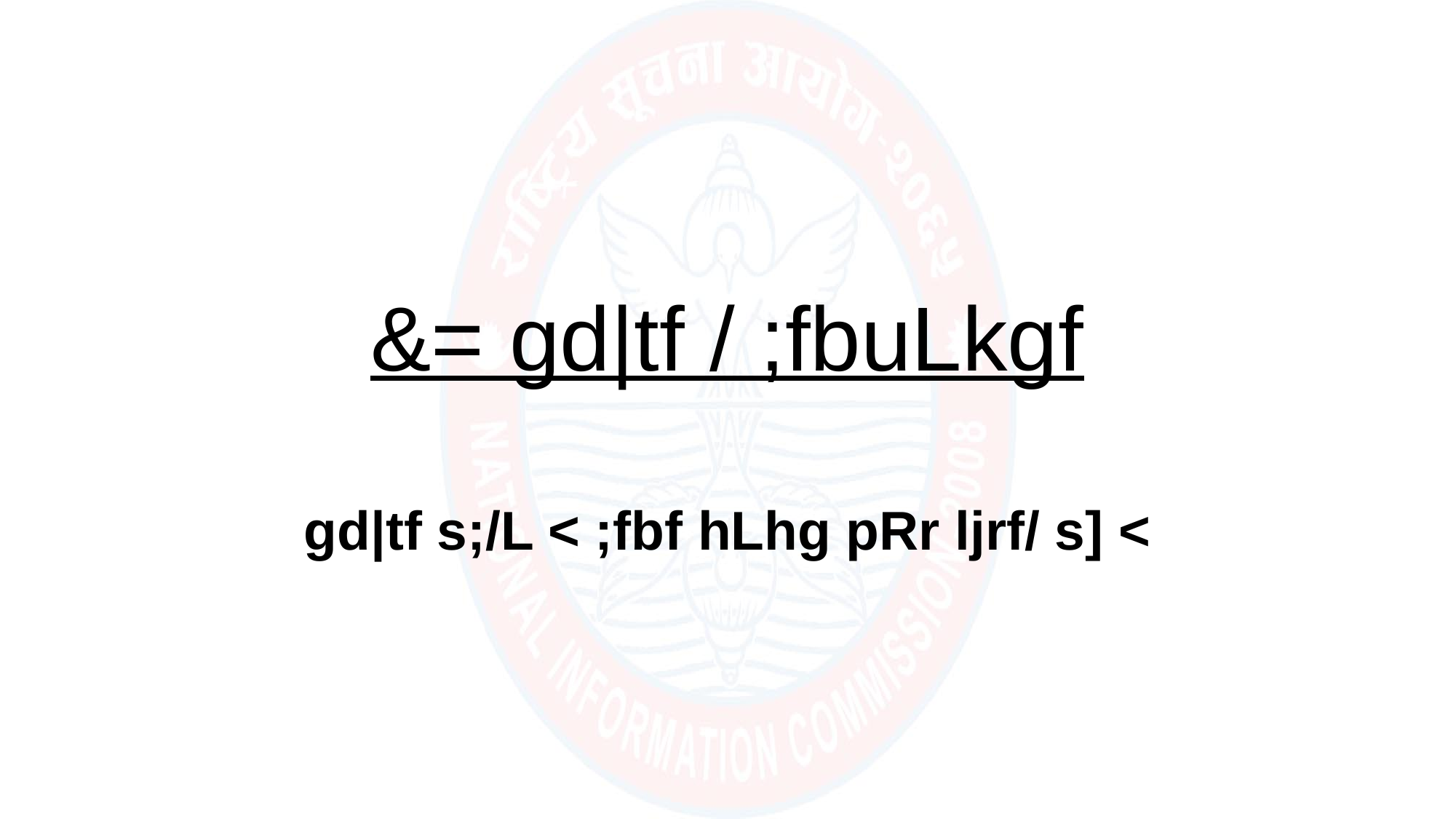

# &= gd|tf / ;fbuLkgf
gd|tf s;/L < ;fbf hLhg pRr ljrf/ s] <